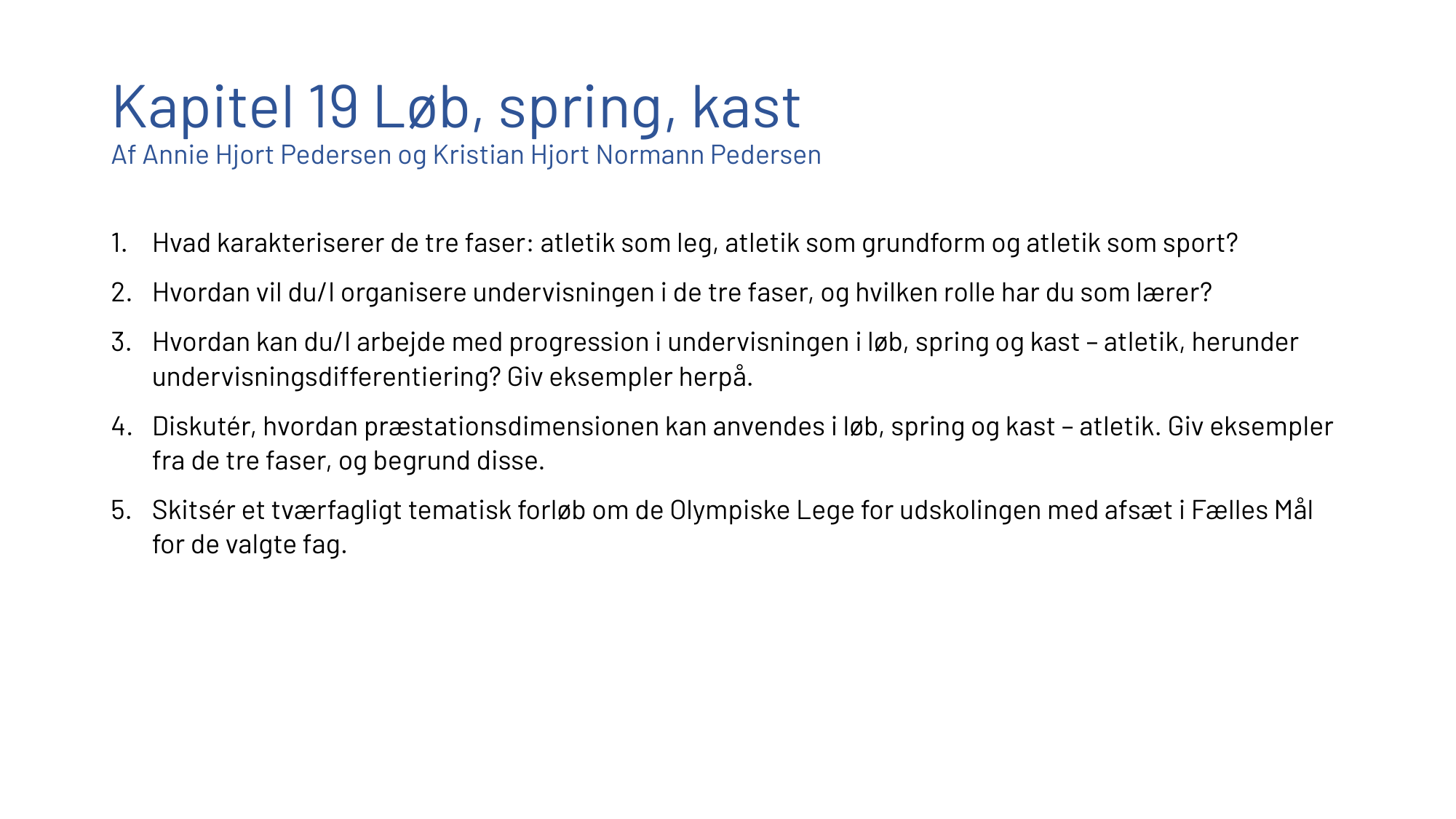

# Kapitel 19 Løb, spring, kast Af Annie Hjort Pedersen og Kristian Hjort Normann Pedersen
Hvad karakteriserer de tre faser: atletik som leg, atletik som grundform og atletik som sport?
Hvordan vil du/I organisere undervisningen i de tre faser, og hvilken rolle har du som lærer?
Hvordan kan du/I arbejde med progression i undervisningen i løb, spring og kast – atletik, herunder undervisningsdifferentiering? Giv eksempler herpå.
Diskutér, hvordan præstationsdimensionen kan anvendes i løb, spring og kast – atletik. Giv eksempler fra de tre faser, og begrund disse.
Skitsér et tværfagligt tematisk forløb om de Olympiske Lege for udskolingen med afsæt i Fælles Mål for de valgte fag.